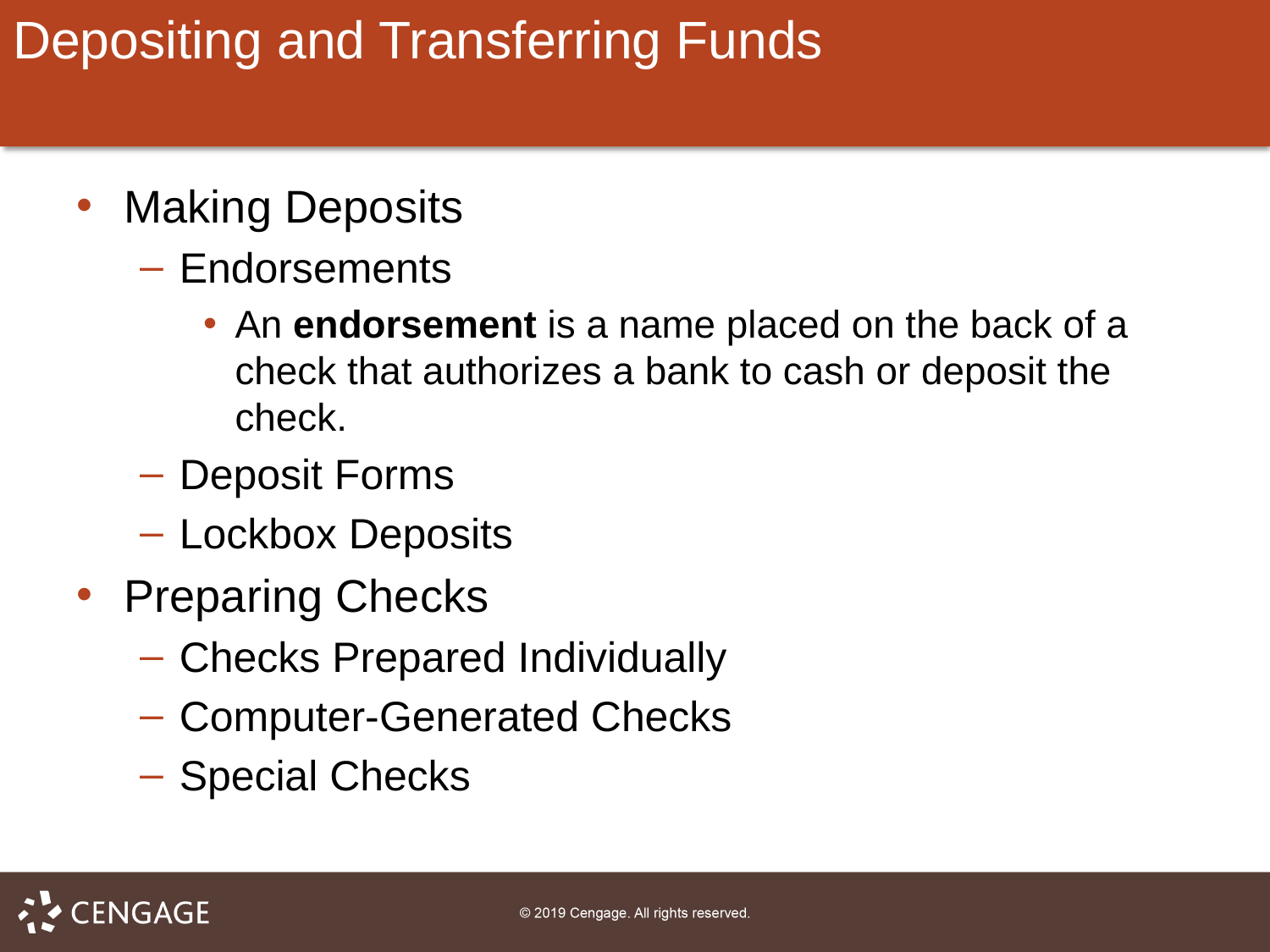

# Depositing and Transferring Funds
Making Deposits
Endorsements
An endorsement is a name placed on the back of a check that authorizes a bank to cash or deposit the check.
Deposit Forms
Lockbox Deposits
Preparing Checks
Checks Prepared Individually
Computer-Generated Checks
Special Checks